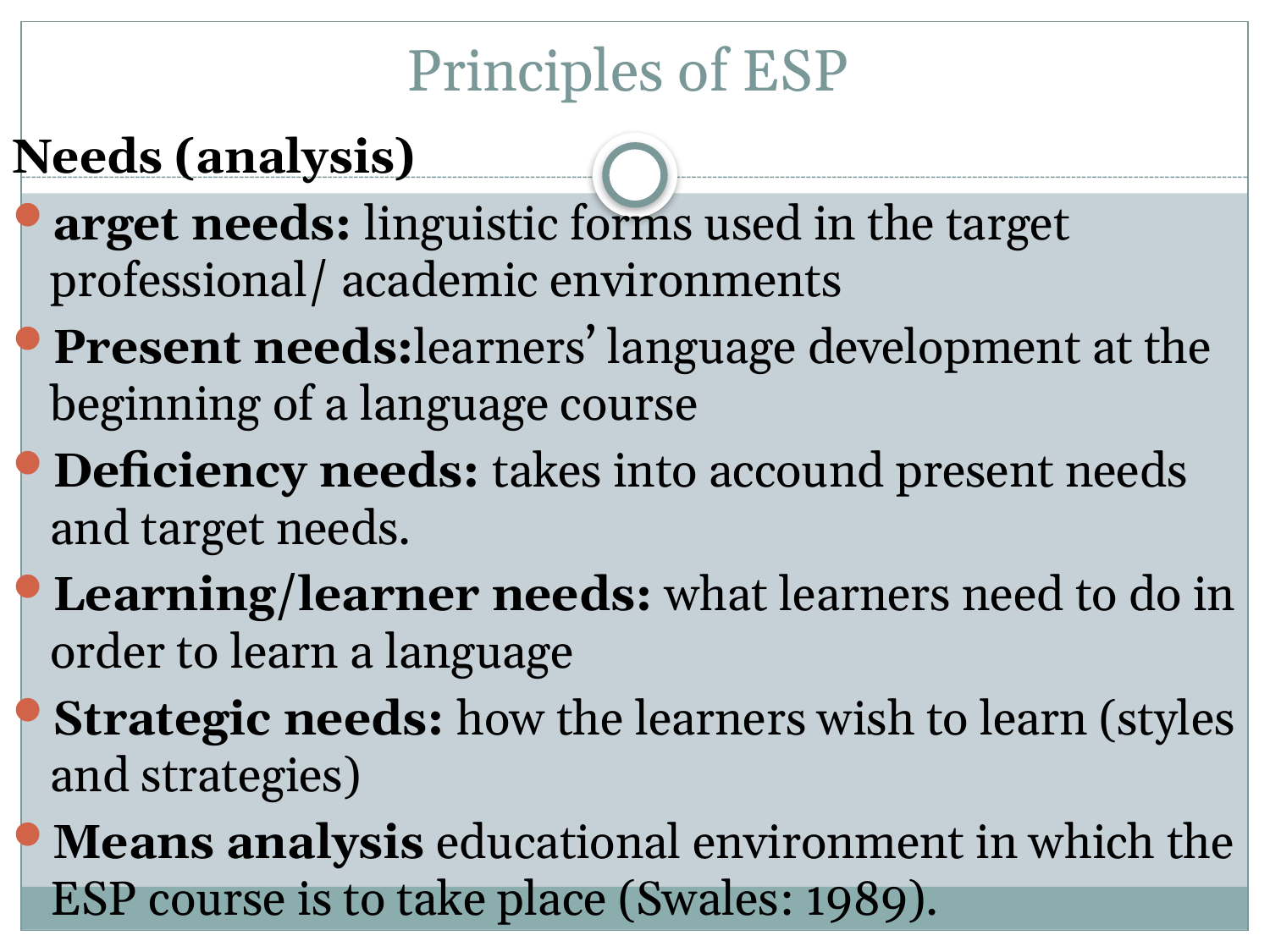

# Principles of ESP
Needs (analysis)
arget needs: linguistic forms used in the target professional/ academic environments
Present needs:learners’ language development at the beginning of a language course
Deficiency needs: takes into accound present needs and target needs.
Learning/learner needs: what learners need to do in order to learn a language
Strategic needs: how the learners wish to learn (styles and strategies)
Means analysis educational environment in which the ESP course is to take place (Swales: 1989).